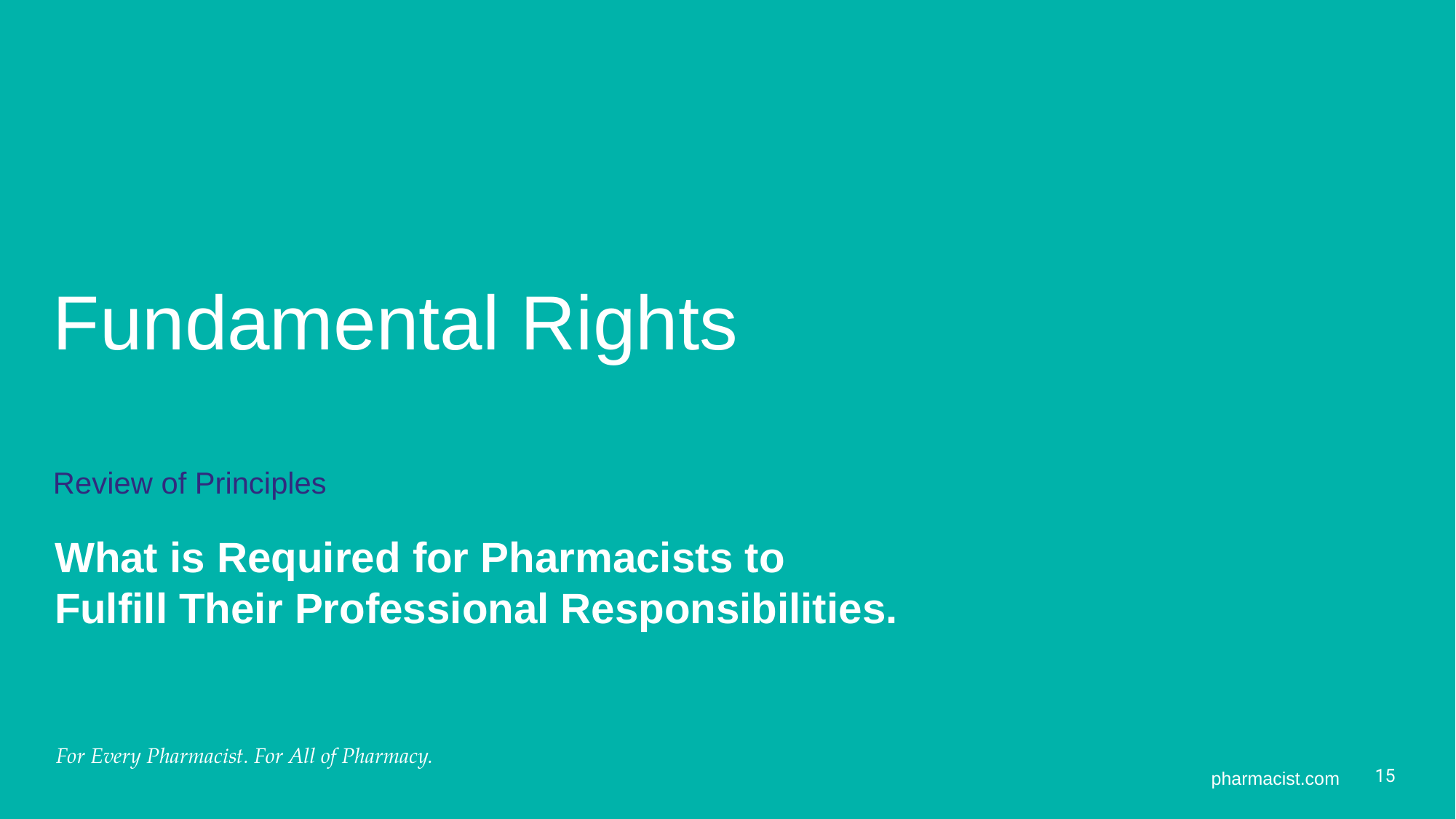

# Fundamental Rights
Review of Principles
What is Required for Pharmacists to Fulfill Their Professional Responsibilities.
15
pharmacist.com